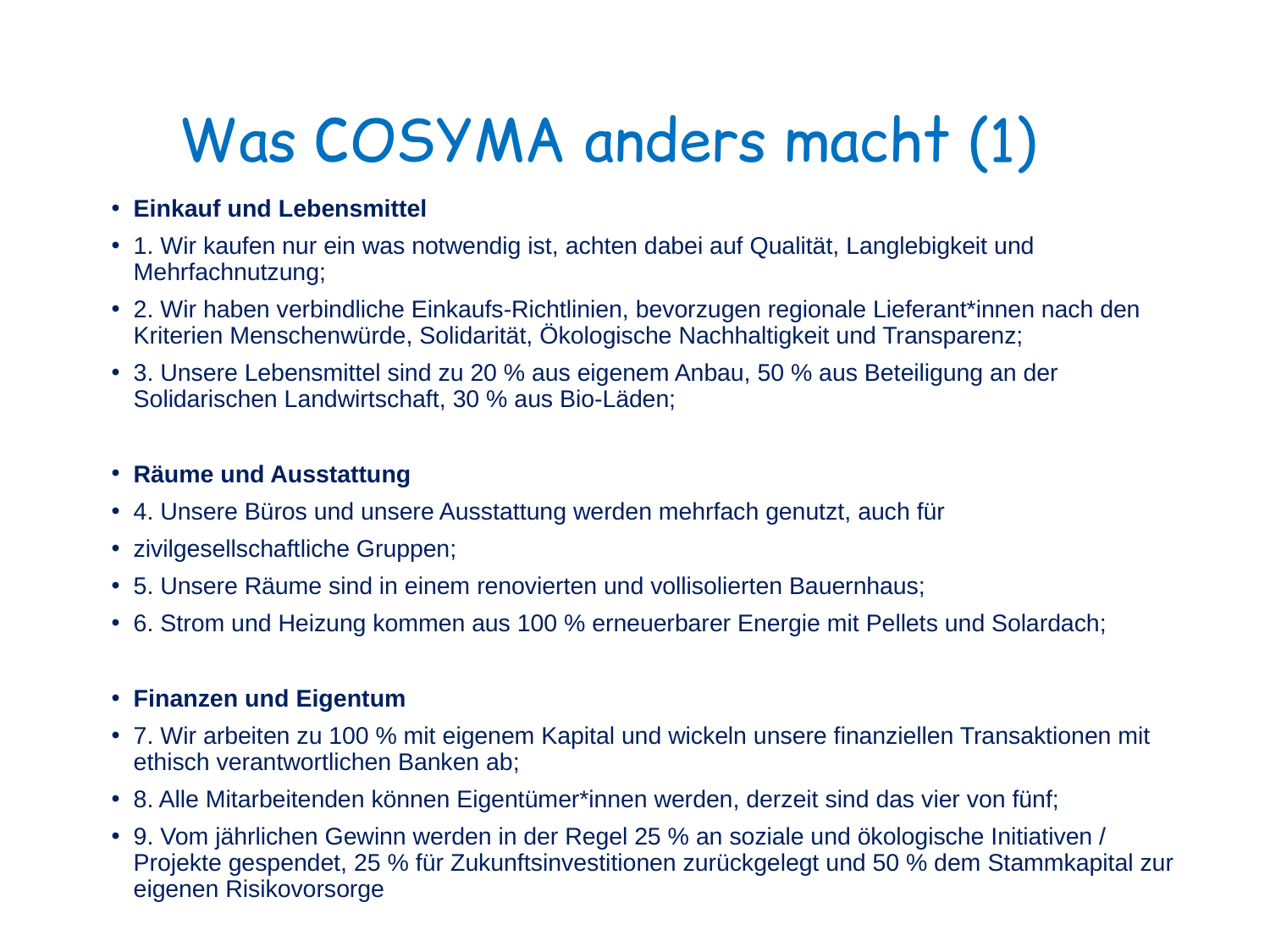

# Was COSYMA anders macht (1)
Einkauf und Lebensmittel
1. Wir kaufen nur ein was notwendig ist, achten dabei auf Qualität, Langlebigkeit und Mehrfachnutzung;
2. Wir haben verbindliche Einkaufs-Richtlinien, bevorzugen regionale Lieferant*innen nach den Kriterien Menschenwürde, Solidarität, Ökologische Nachhaltigkeit und Transparenz;
3. Unsere Lebensmittel sind zu 20 % aus eigenem Anbau, 50 % aus Beteiligung an der Solidarischen Landwirtschaft, 30 % aus Bio-Läden;

Räume und Ausstattung
4. Unsere Büros und unsere Ausstattung werden mehrfach genutzt, auch für
zivilgesellschaftliche Gruppen;
5. Unsere Räume sind in einem renovierten und vollisolierten Bauernhaus;
6. Strom und Heizung kommen aus 100 % erneuerbarer Energie mit Pellets und Solardach;

Finanzen und Eigentum
7. Wir arbeiten zu 100 % mit eigenem Kapital und wickeln unsere finanziellen Transaktionen mit ethisch verantwortlichen Banken ab;
8. Alle Mitarbeitenden können Eigentümer*innen werden, derzeit sind das vier von fünf;
9. Vom jährlichen Gewinn werden in der Regel 25 % an soziale und ökologische Initiativen / Projekte gespendet, 25 % für Zukunftsinvestitionen zurückgelegt und 50 % dem Stammkapital zur eigenen Risikovorsorge